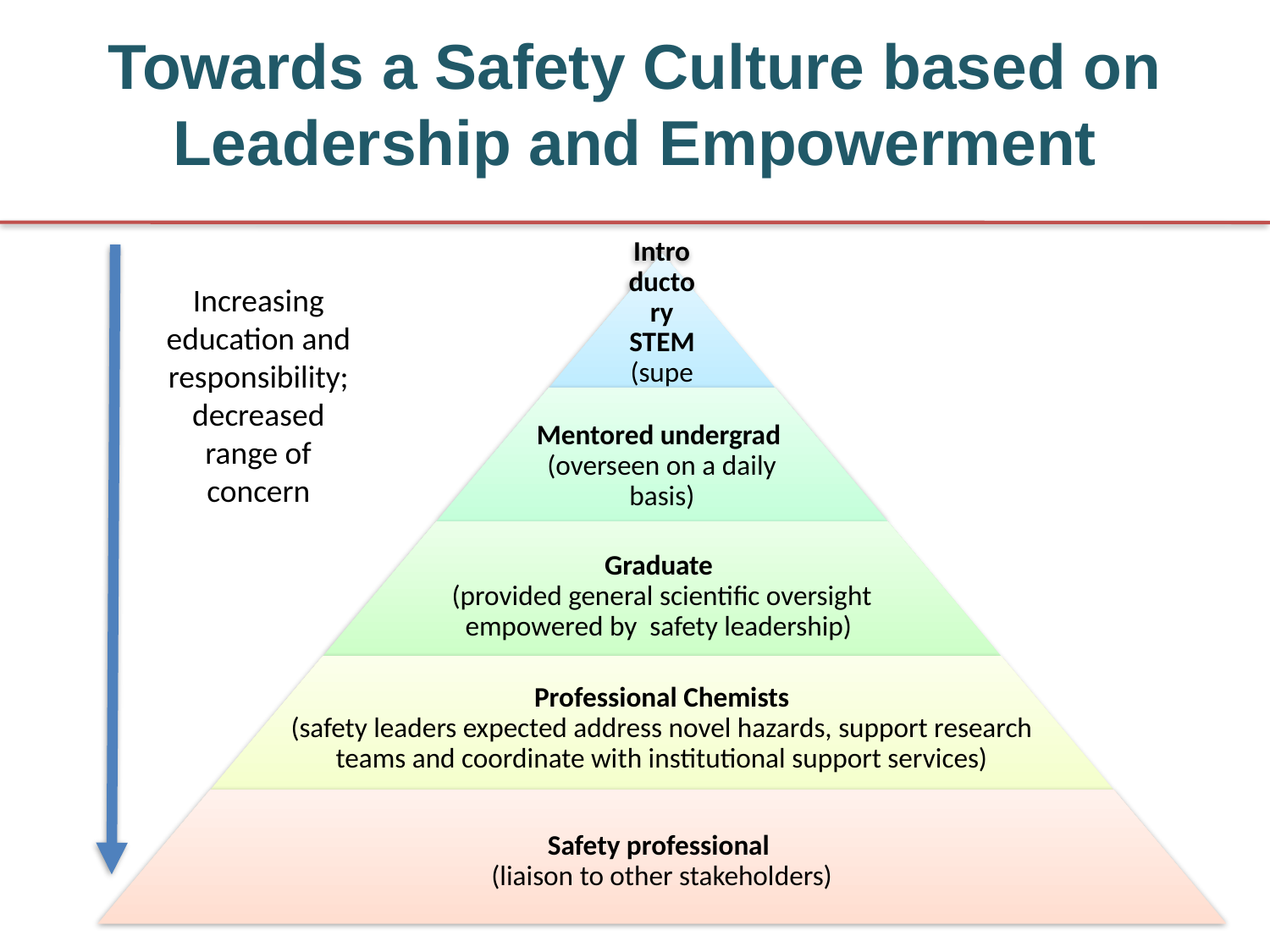

# Towards a Safety Culture based on Leadership and Empowerment
Introductory STEM (supervised)
Mentored undergrad
(overseen on a daily basis)
Graduate
(provided general scientific oversight empowered by  safety leadership)
Professional Chemists
(safety leaders expected address novel hazards, support research teams and coordinate with institutional support services)
Safety professional
(liaison to other stakeholders)
Increasing education and responsibility; decreased range of concern